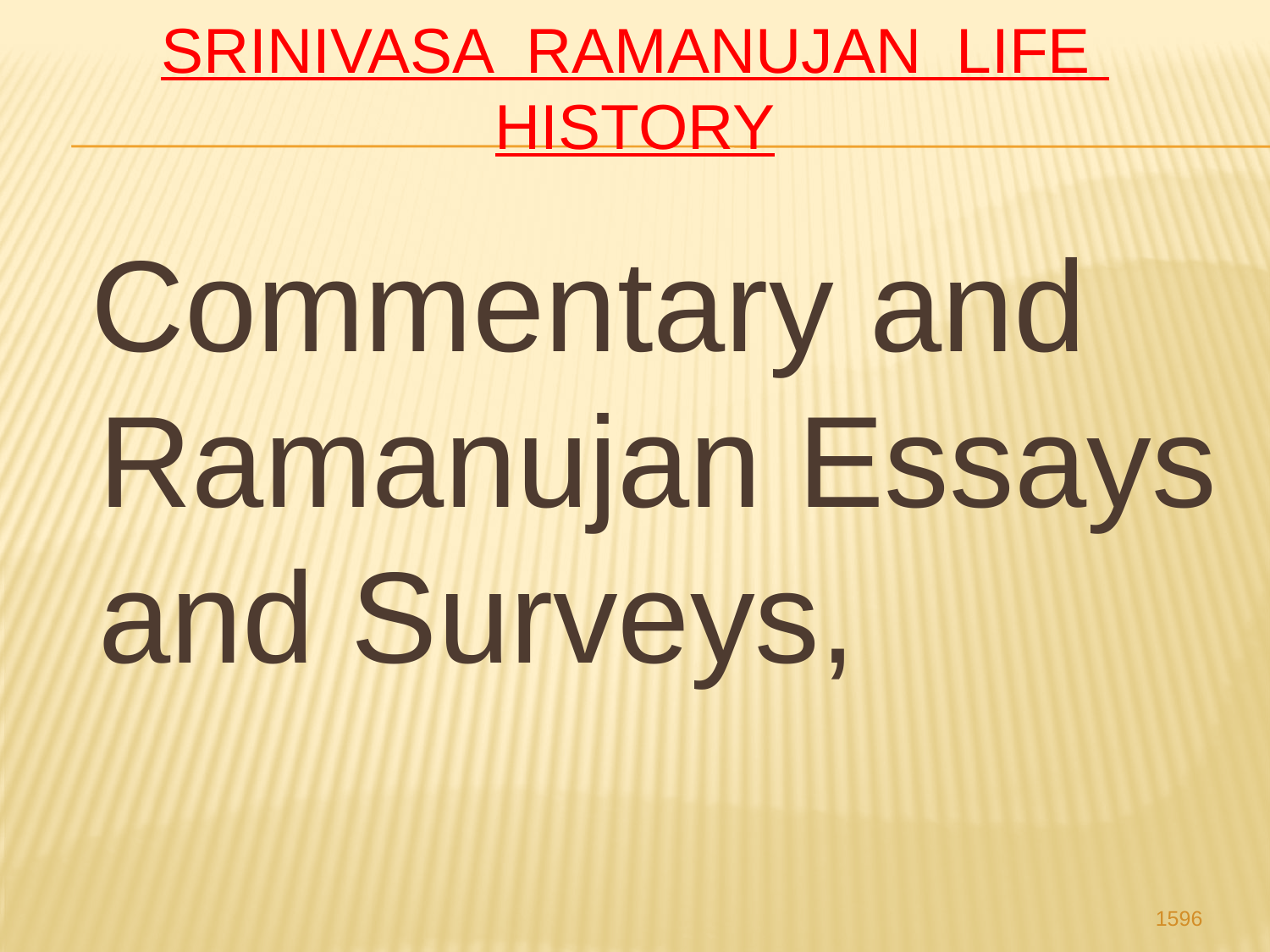

# Srinivasa  Ramanujan  life  history
 Commentary and Ramanujan Essays and Surveys,

1596